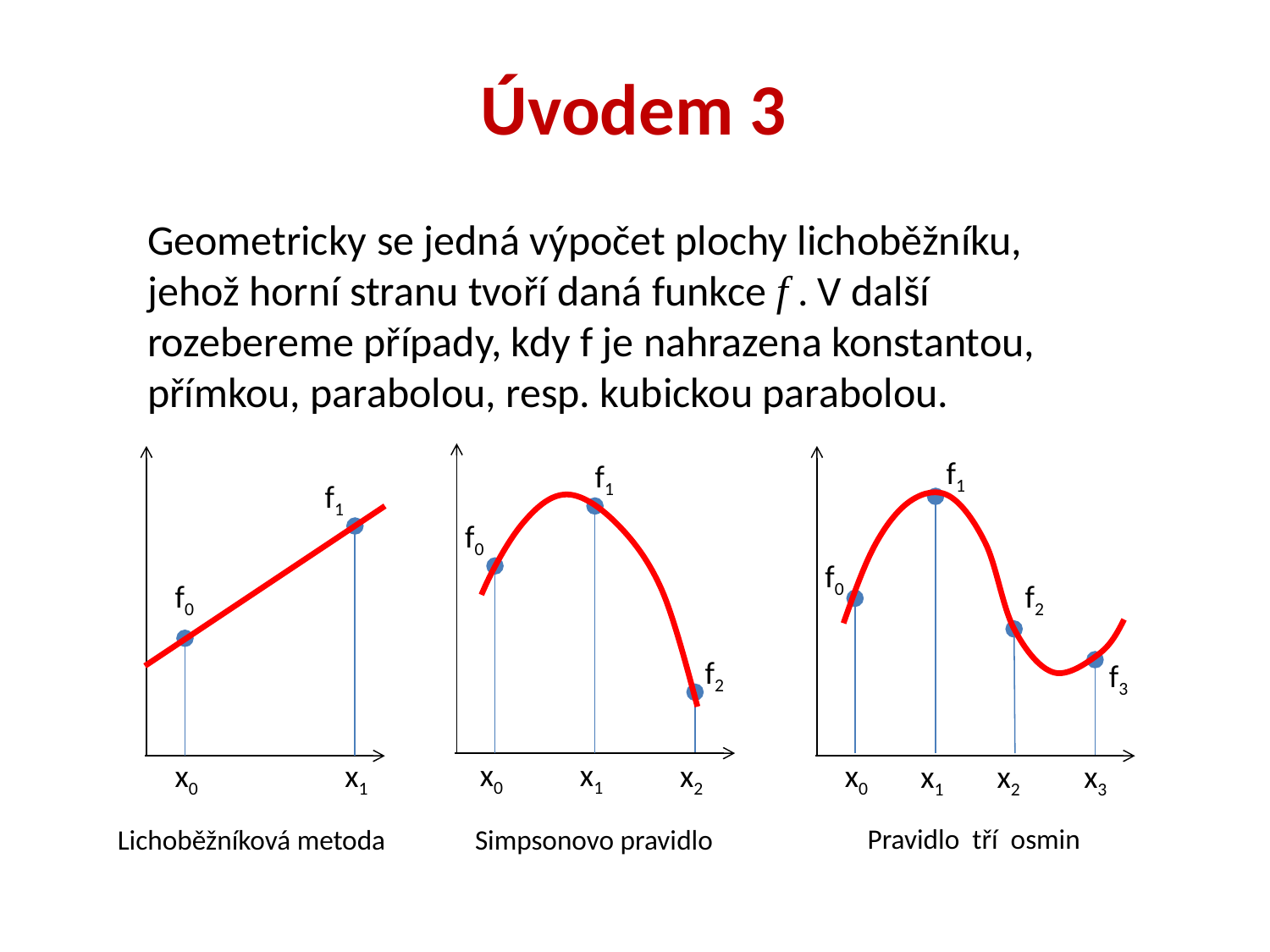

# Úvodem 3
Geometricky se jedná výpočet plochy lichoběžníku, jehož horní stranu tvoří daná funkce f . V další rozebereme případy, kdy f je nahrazena konstantou, přímkou, parabolou, resp. kubickou parabolou.
f1

f0
f2
x0
x1
x2
f1
f0
x0
x1
f1

f0
f2
f3
x0
x1
x2
x3
Pravidlo  tří  osmin
Lichoběžníková metoda
Simpsonovo pravidlo